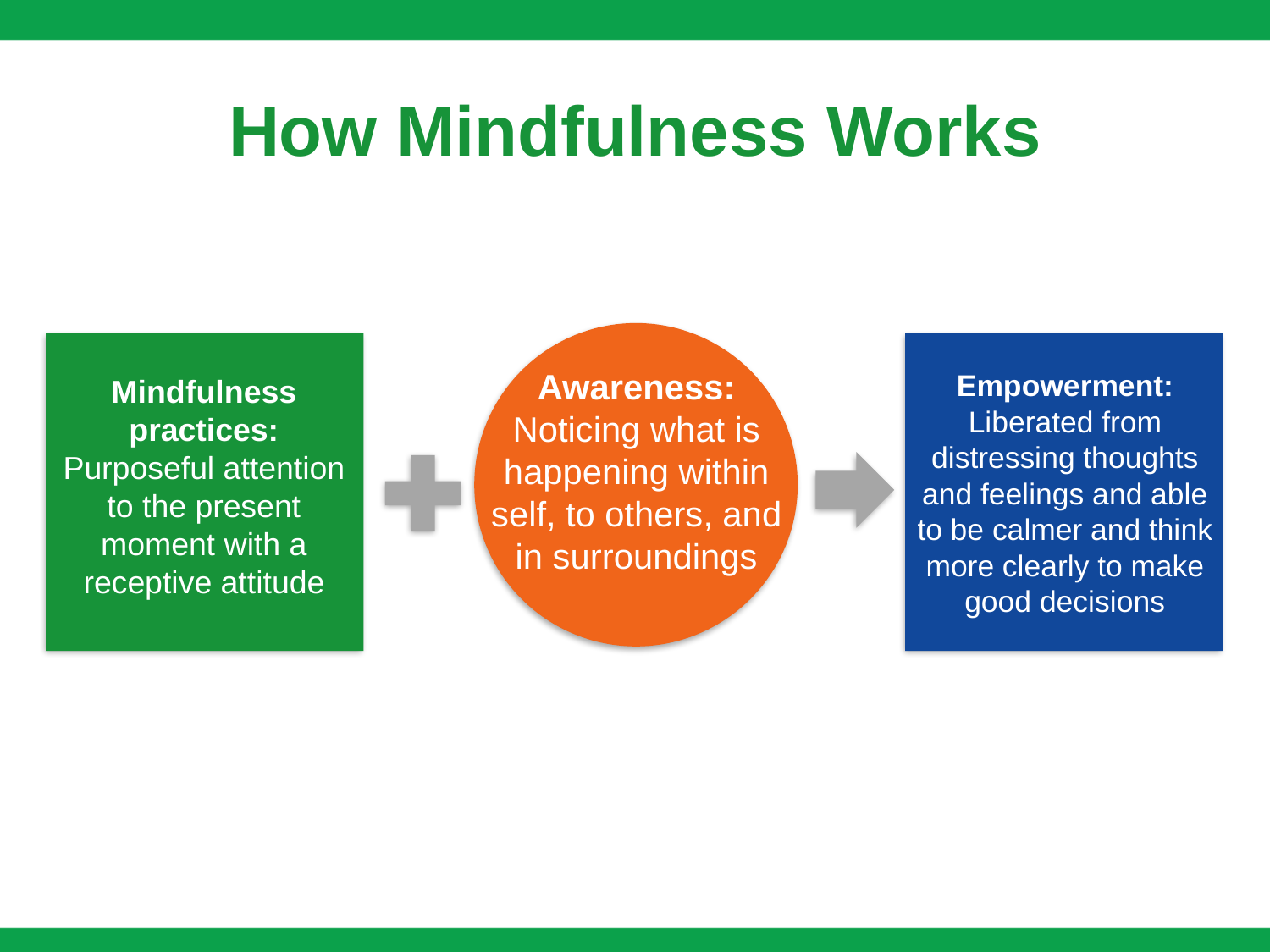

# How Mindfulness Works

Awareness:
Noticing what is happening within self, to others, and in surroundings

Mindfulness practices:
Purposeful attention to the present moment with a receptive attitude

Empowerment:
Liberated from distressing thoughts and feelings and able to be calmer and think more clearly to make good decisions